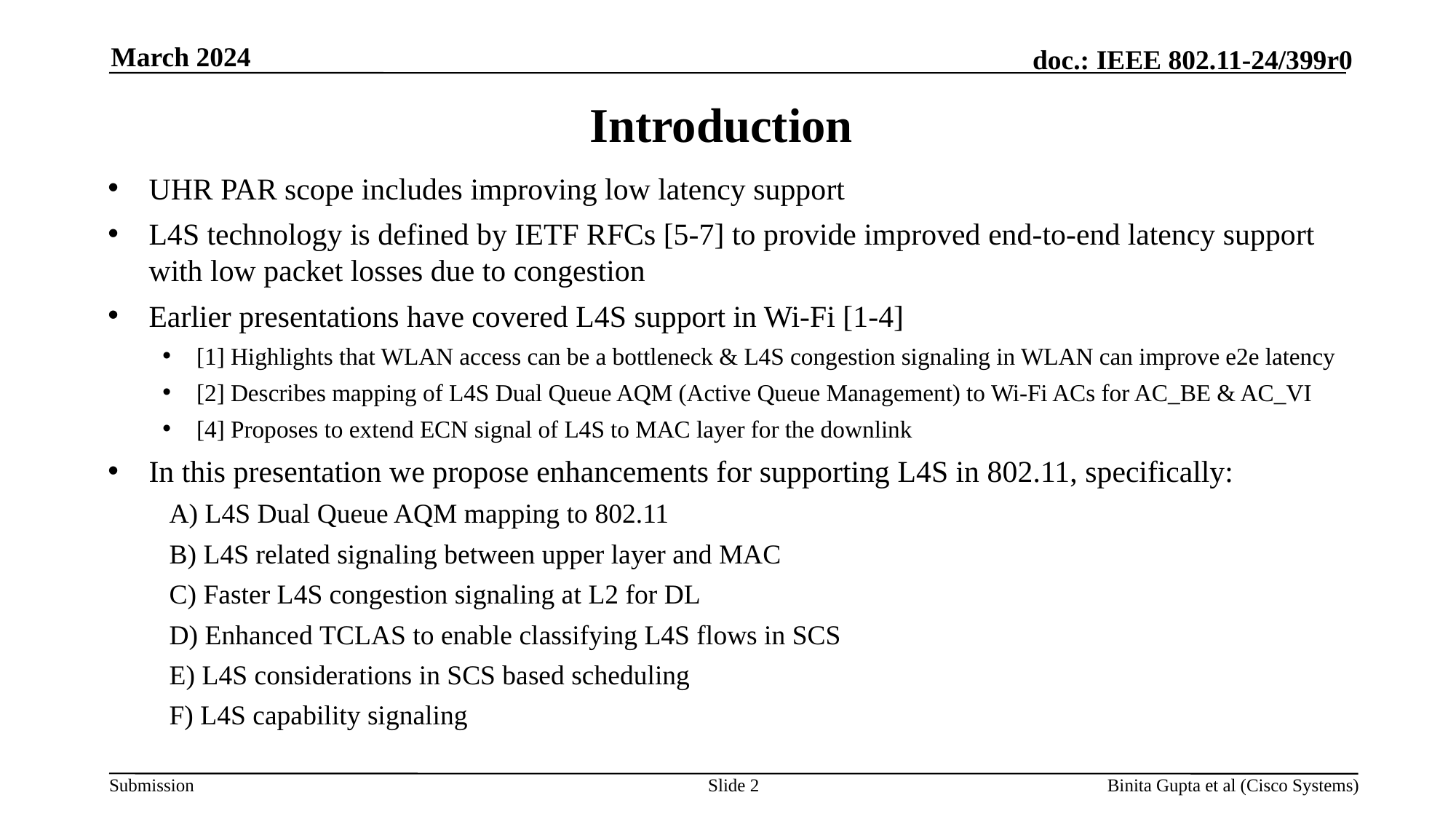

March 2024
# Introduction
UHR PAR scope includes improving low latency support
L4S technology is defined by IETF RFCs [5-7] to provide improved end-to-end latency support with low packet losses due to congestion
Earlier presentations have covered L4S support in Wi-Fi [1-4]
[1] Highlights that WLAN access can be a bottleneck & L4S congestion signaling in WLAN can improve e2e latency
[2] Describes mapping of L4S Dual Queue AQM (Active Queue Management) to Wi-Fi ACs for AC_BE & AC_VI
[4] Proposes to extend ECN signal of L4S to MAC layer for the downlink
In this presentation we propose enhancements for supporting L4S in 802.11, specifically:
A) L4S Dual Queue AQM mapping to 802.11
B) L4S related signaling between upper layer and MAC
C) Faster L4S congestion signaling at L2 for DL
D) Enhanced TCLAS to enable classifying L4S flows in SCS
E) L4S considerations in SCS based scheduling
F) L4S capability signaling

Slide 2
Binita Gupta et al (Cisco Systems)